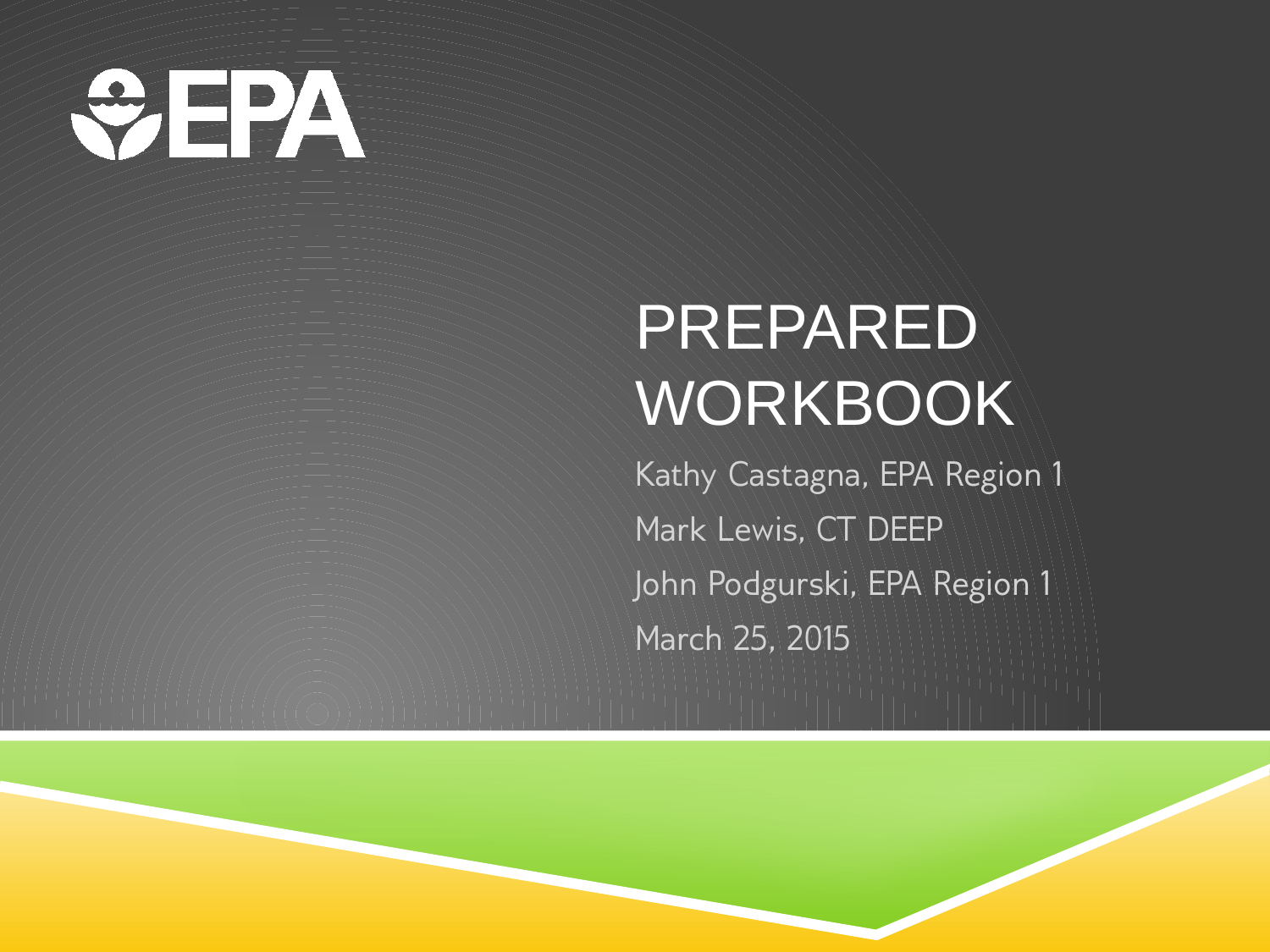

# PREPARED Workbook
Kathy Castagna, EPA Region 1
Mark Lewis, CT DEEP
John Podgurski, EPA Region 1
March 25, 2015